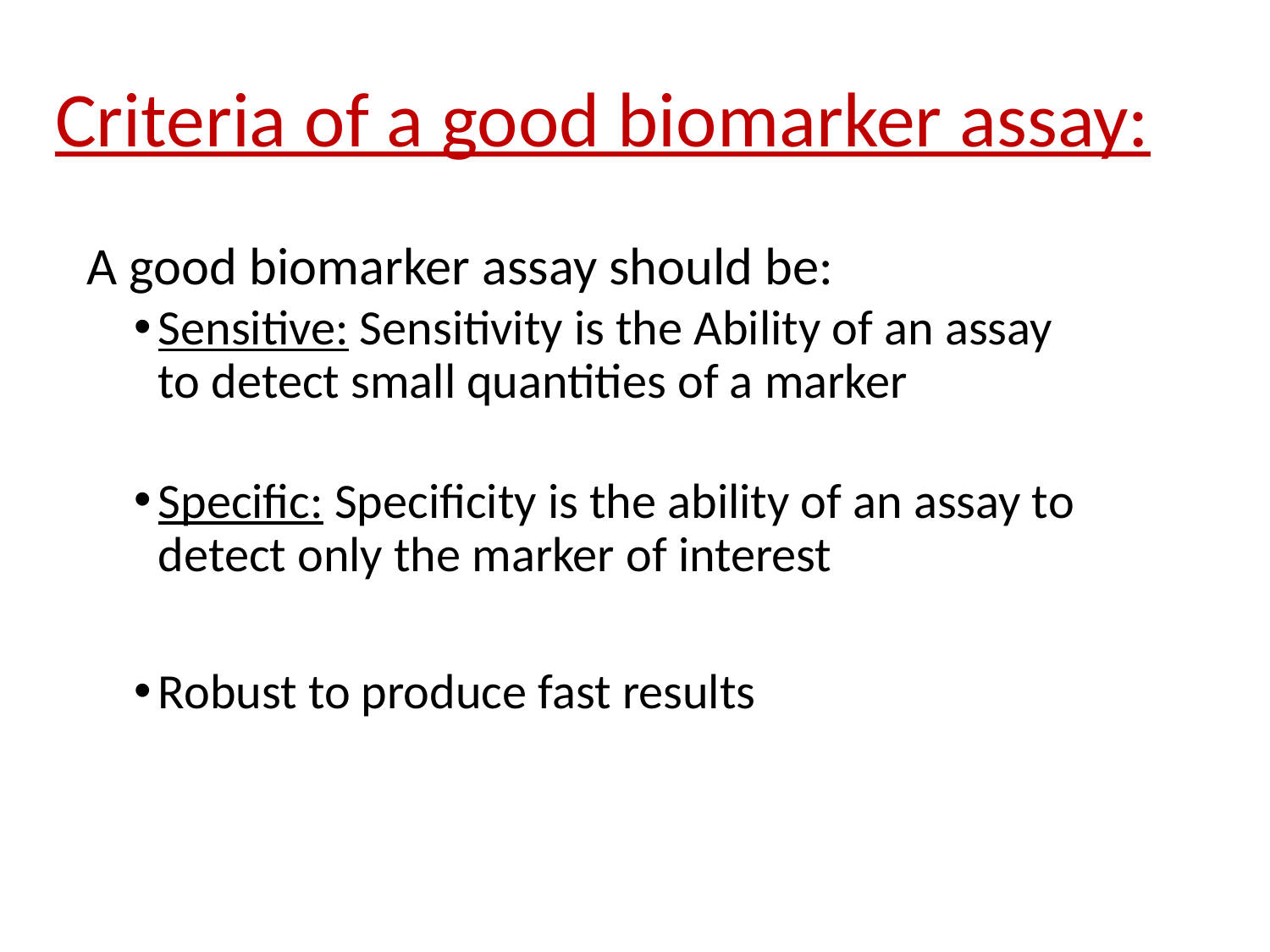

Criteria of a good biomarker assay:
A good biomarker assay should be:
Sensitive: Sensitivity is the Ability of an assay to detect small quantities of a marker

Specific: Specificity is the ability of an assay to detect only the marker of interest

Robust to produce fast results